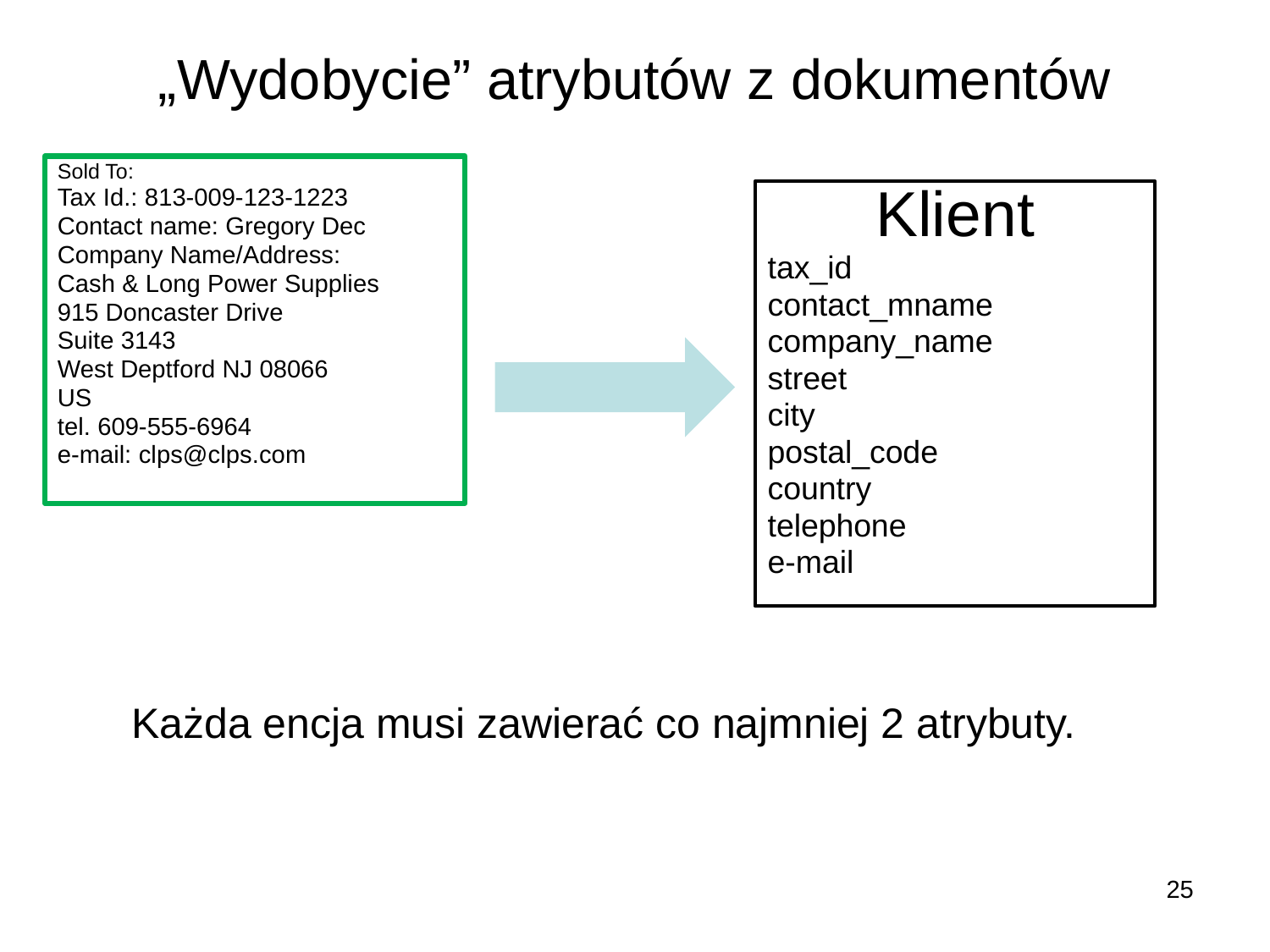

# „Wydobycie” atrybutów z dokumentów
Sold To:
Tax Id.: 813-009-123-1223
Contact name: Gregory Dec
Company Name/Address:
Cash & Long Power Supplies
915 Doncaster Drive
Suite 3143
West Deptford NJ 08066
US
tel. 609-555-6964
e-mail: clps@clps.com

Klient
tax_id
contact_mname
company_name
street
city
postal_code
country
telephone
e-mail

Każda encja musi zawierać co najmniej 2 atrybuty.
25